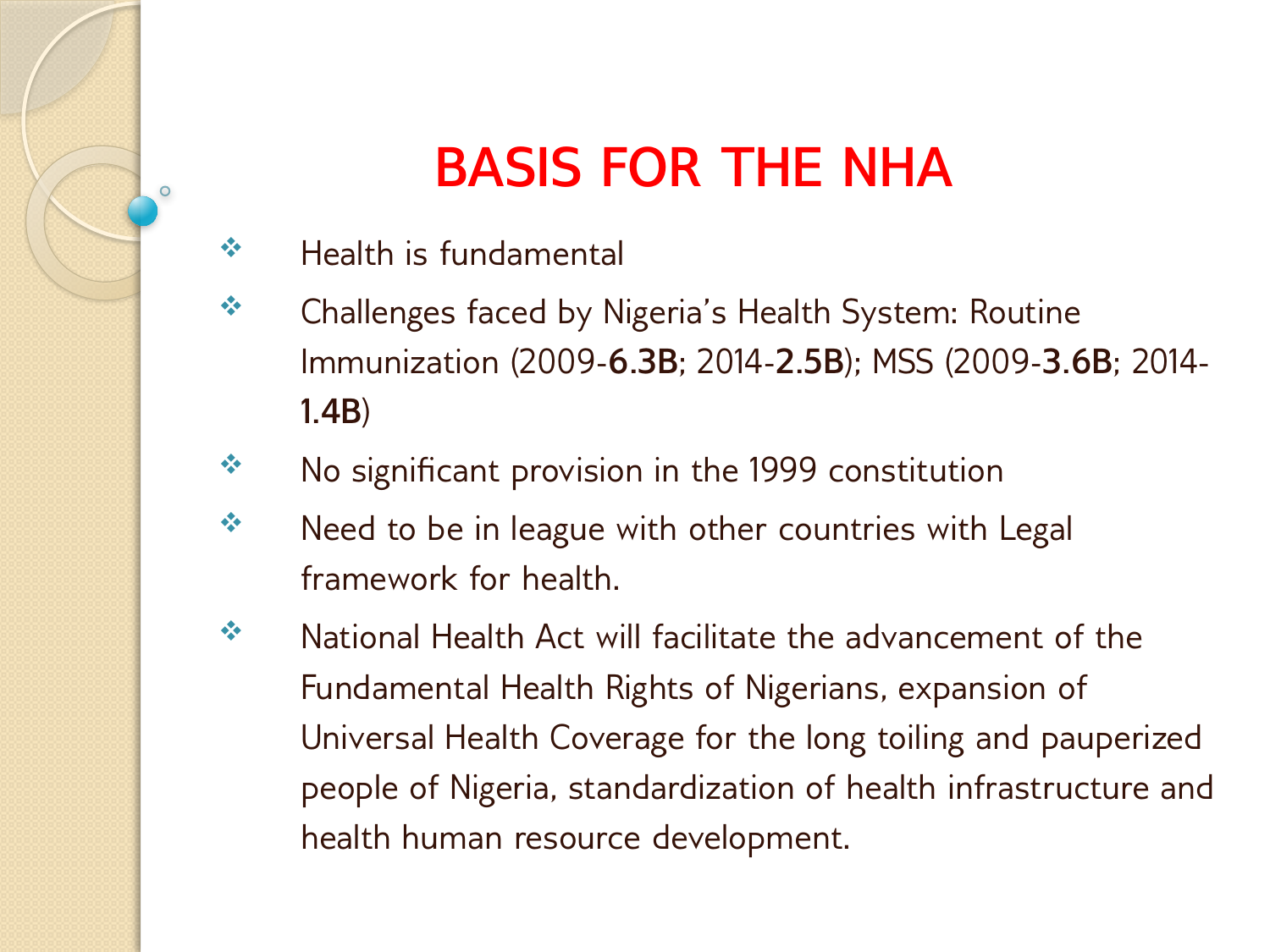

# BASIS FOR THE NHA
Health is fundamental
Challenges faced by Nigeria’s Health System: Routine Immunization (2009-6.3B; 2014-2.5B); MSS (2009-3.6B; 2014-1.4B)
No significant provision in the 1999 constitution
Need to be in league with other countries with Legal framework for health.
National Health Act will facilitate the advancement of the Fundamental Health Rights of Nigerians, expansion of Universal Health Coverage for the long toiling and pauperized people of Nigeria, standardization of health infrastructure and health human resource development.